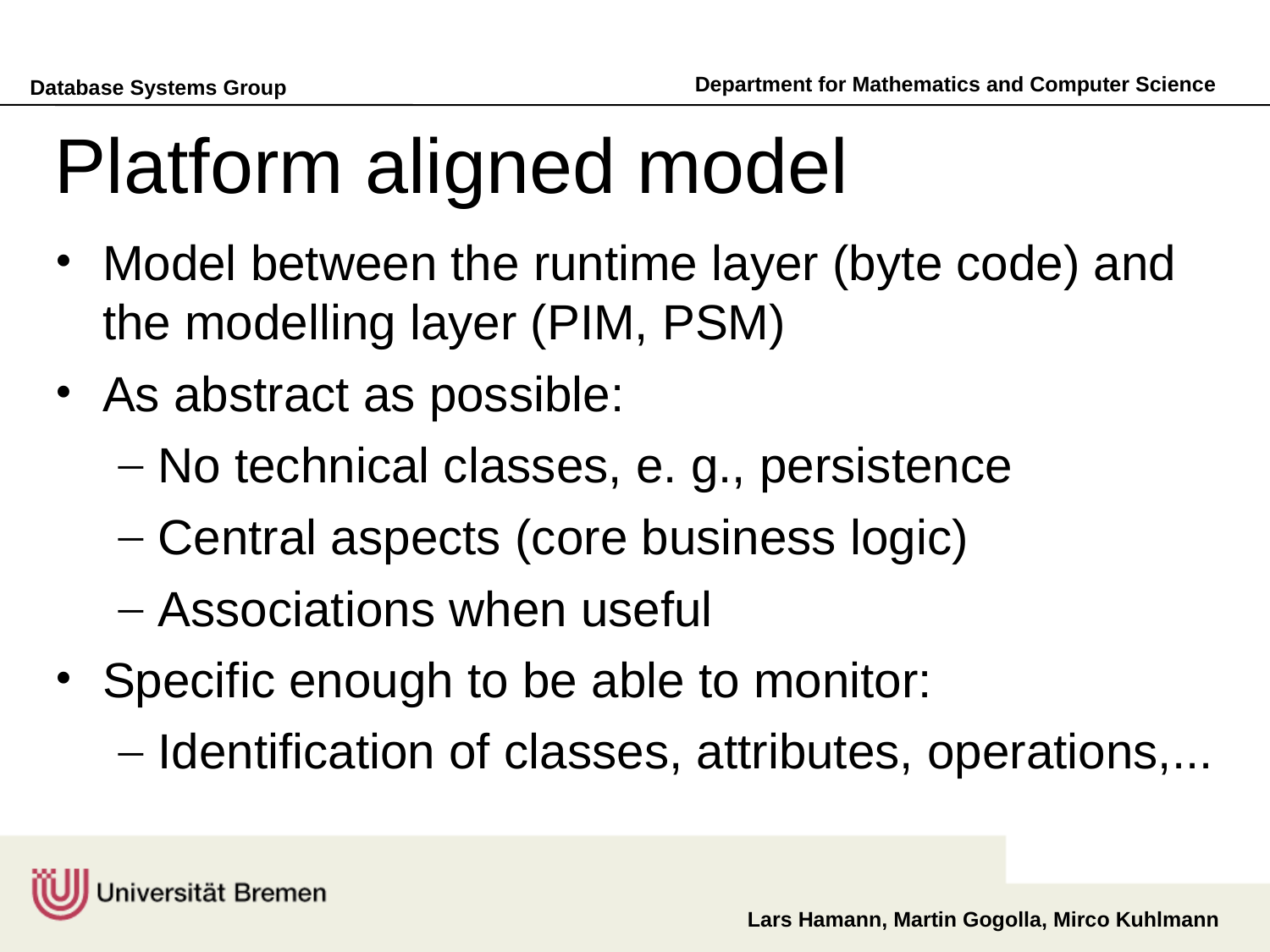

# Platform aligned model
Model between the runtime layer (byte code) and the modelling layer (PIM, PSM)
As abstract as possible:
No technical classes, e. g., persistence
Central aspects (core business logic)
Associations when useful
Specific enough to be able to monitor:
Identification of classes, attributes, operations,...